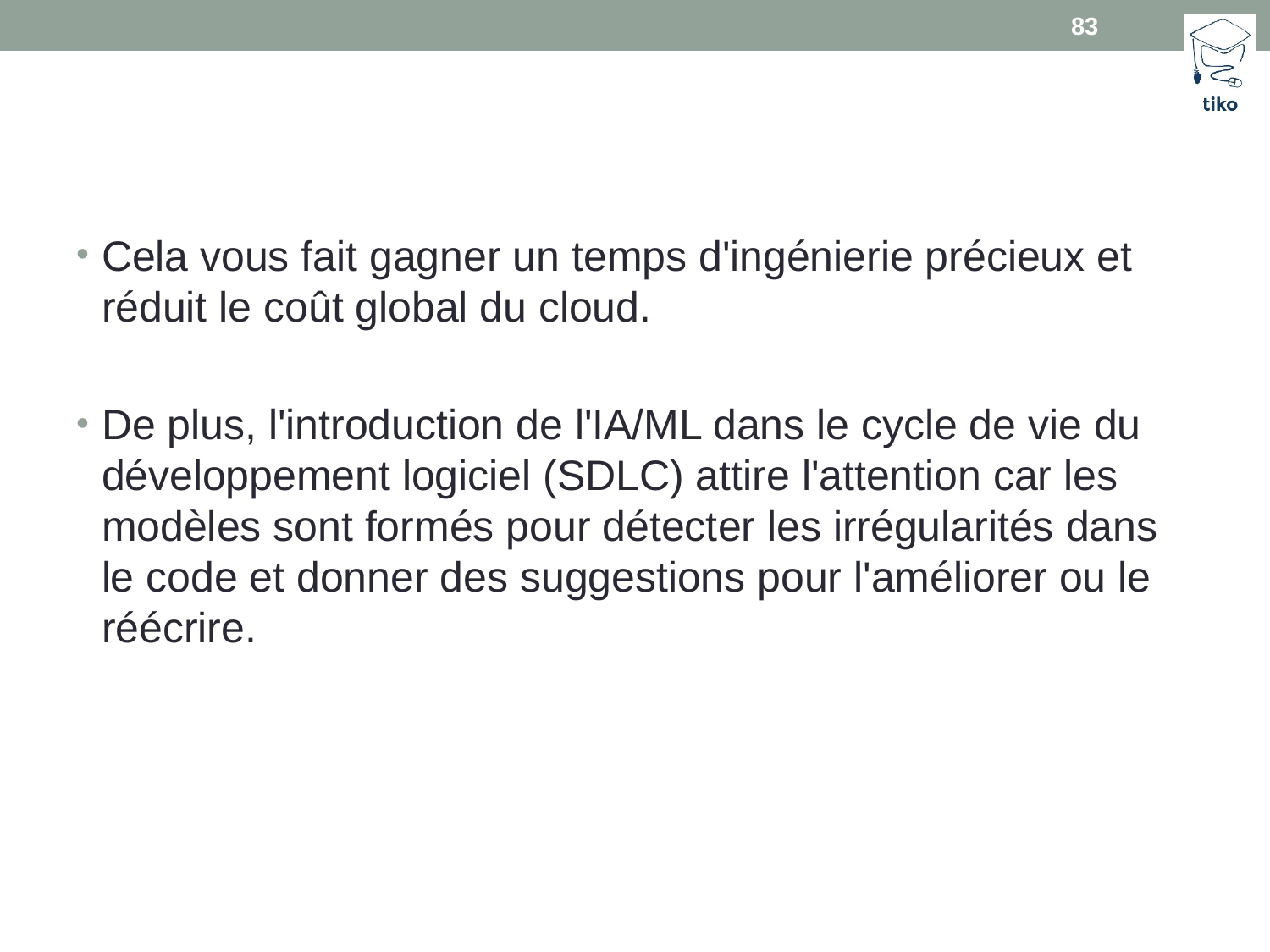

83
#
Cela vous fait gagner un temps d'ingénierie précieux et réduit le coût global du cloud.

De plus, l'introduction de l'IA/ML dans le cycle de vie du développement logiciel (SDLC) attire l'attention car les modèles sont formés pour détecter les irrégularités dans le code et donner des suggestions pour l'améliorer ou le réécrire.